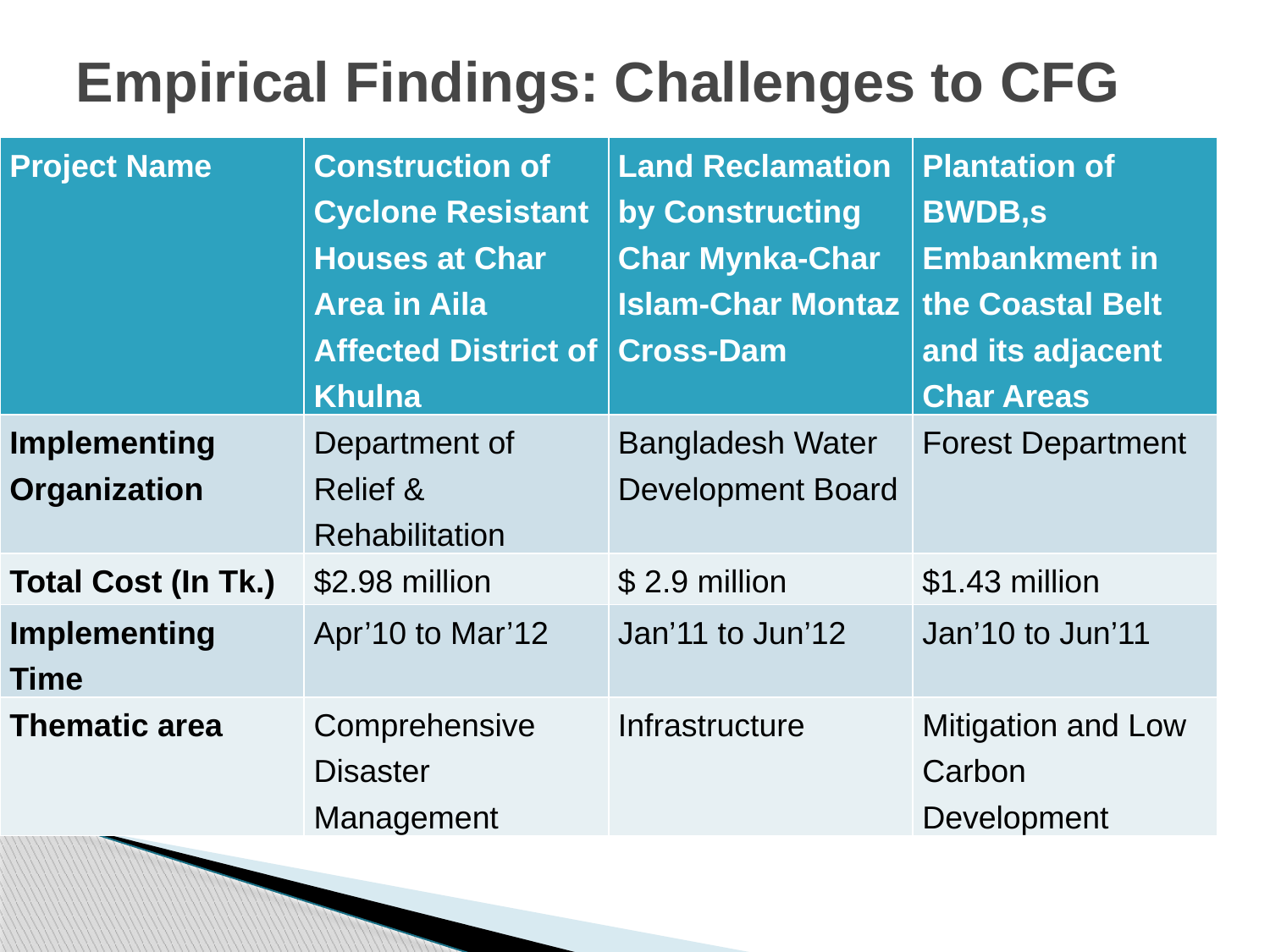

# Empirical Findings: Challenges to CFG
| Project Name | Construction of Cyclone Resistant Houses at Char Area in Aila Affected District of Khulna | Land Reclamation by Constructing Char Mynka-Char Islam-Char Montaz Cross-Dam | Plantation of BWDB,s Embankment in the Coastal Belt and its adjacent Char Areas |
| --- | --- | --- | --- |
| Implementing Organization | Department of Relief & Rehabilitation | Bangladesh Water Development Board | Forest Department |
| Total Cost (In Tk.) | $2.98 million | $ 2.9 million | $1.43 million |
| Implementing Time | Apr’10 to Mar’12 | Jan’11 to Jun’12 | Jan’10 to Jun’11 |
| Thematic area | Comprehensive Disaster Management | Infrastructure | Mitigation and Low Carbon Development |